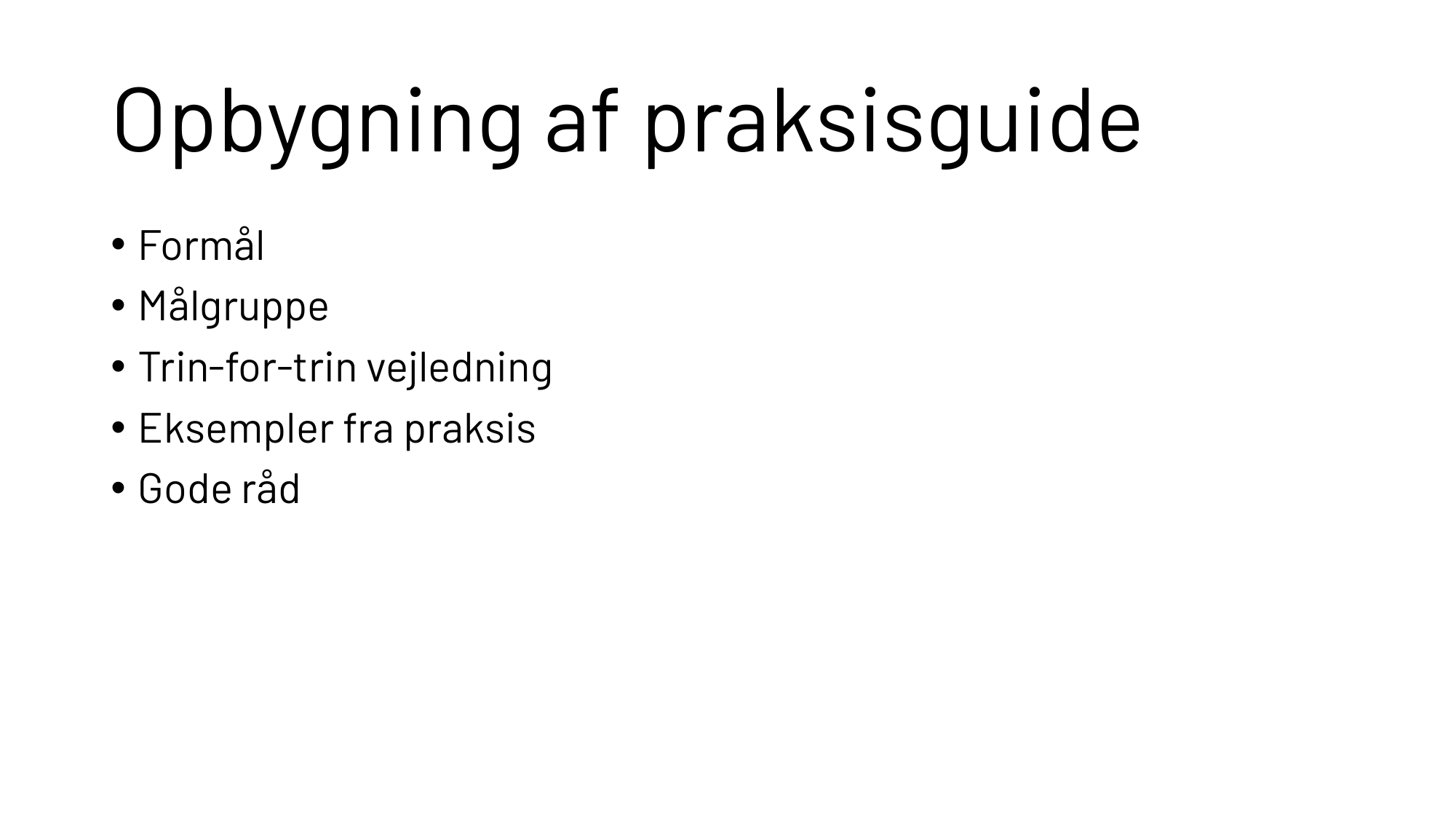

# Opbygning af praksisguide
Formål
Målgruppe
Trin-for-trin vejledning
Eksempler fra praksis
Gode råd